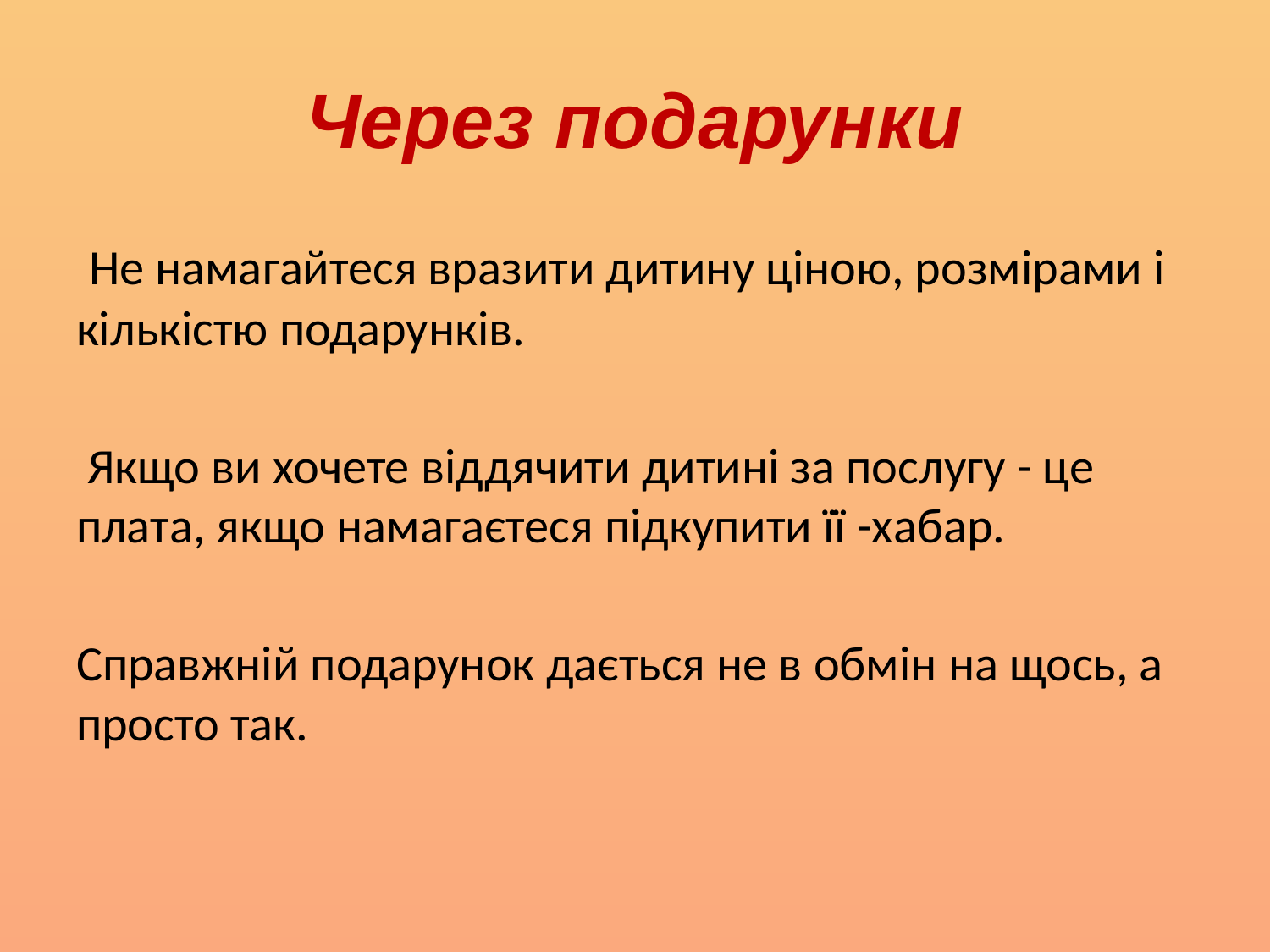

# Через подарунки
 Не намагайтеся вразити дитину ціною, розмірами i кількістю подарунків.

 Якщо ви хочете віддячити дитині за послугу - це плата, якщо намагаєтеся підкупити її -хабар.

Справжній подарунок дається не в обмін на щось, а просто так.